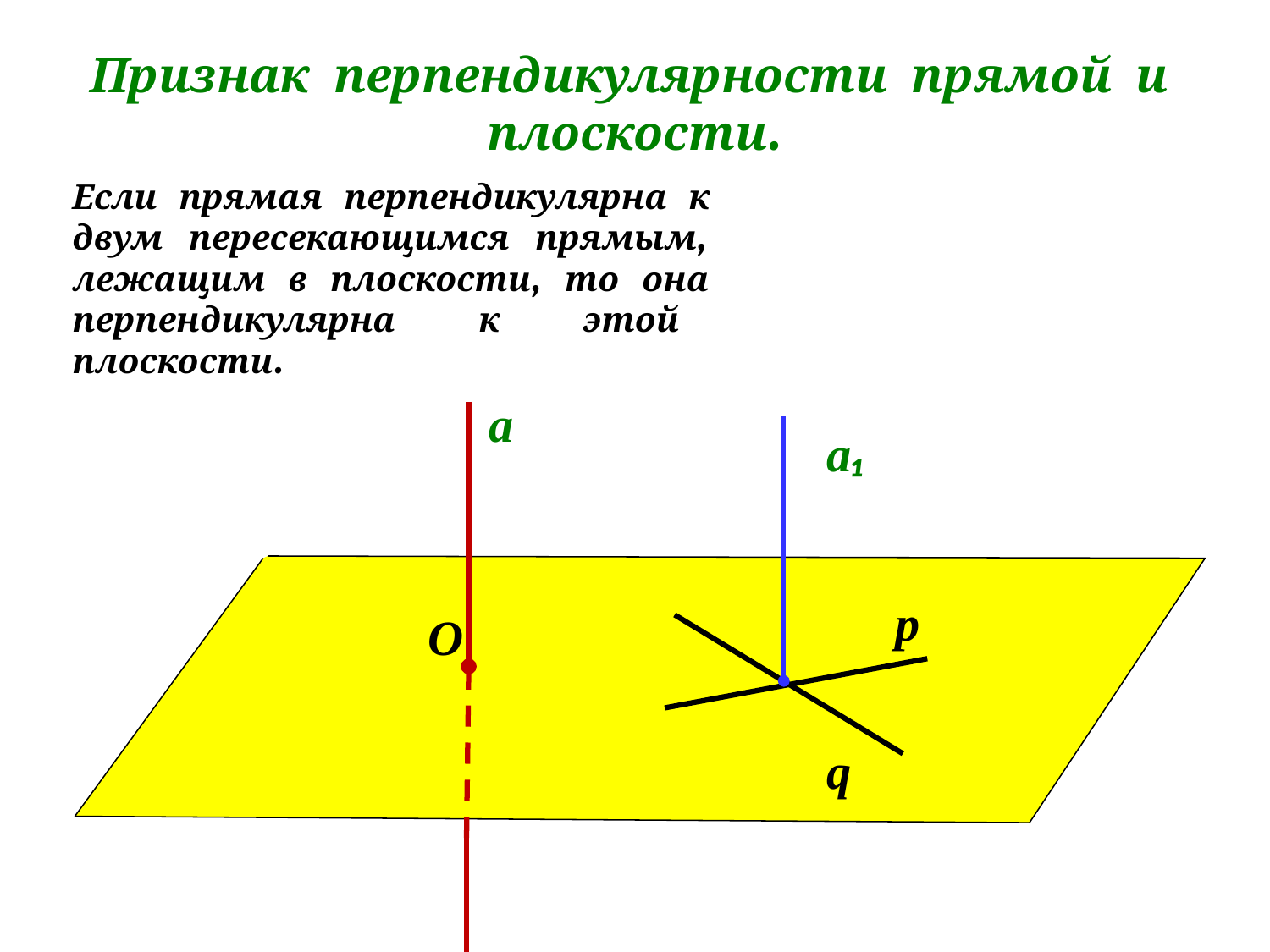

# Признак  перпендикулярности  прямой  и  плоскости.
Если  прямая  перпендикулярна  к  двум  пересекающимся  прямым,  лежащим  в  плоскости,  то  она  перпендикулярна  к  этой  плоскости.
а

а₁

р
O

q